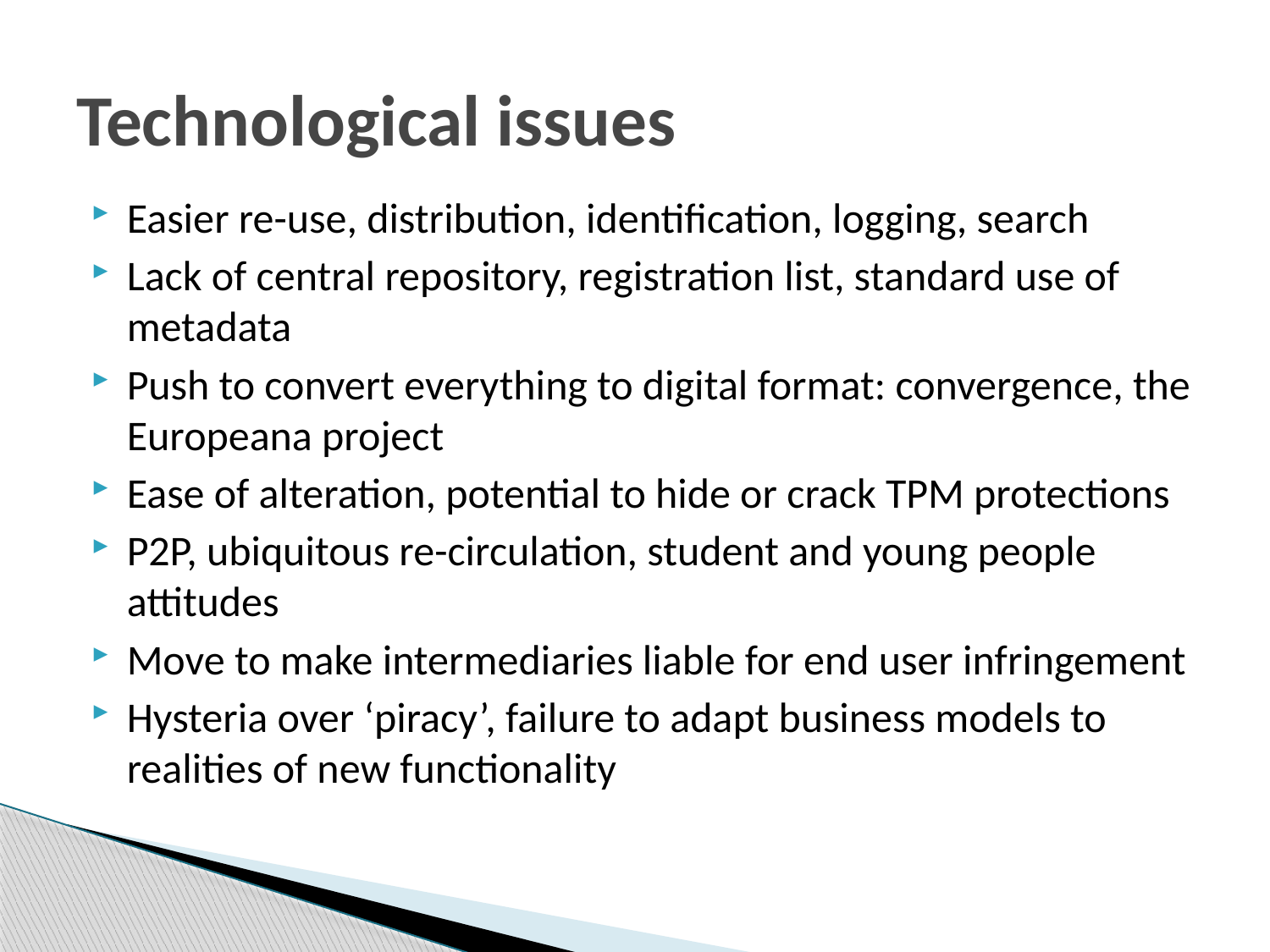

# Technological issues
Easier re-use, distribution, identification, logging, search
Lack of central repository, registration list, standard use of metadata
Push to convert everything to digital format: convergence, the Europeana project
Ease of alteration, potential to hide or crack TPM protections
P2P, ubiquitous re-circulation, student and young people attitudes
Move to make intermediaries liable for end user infringement
Hysteria over ‘piracy’, failure to adapt business models to realities of new functionality